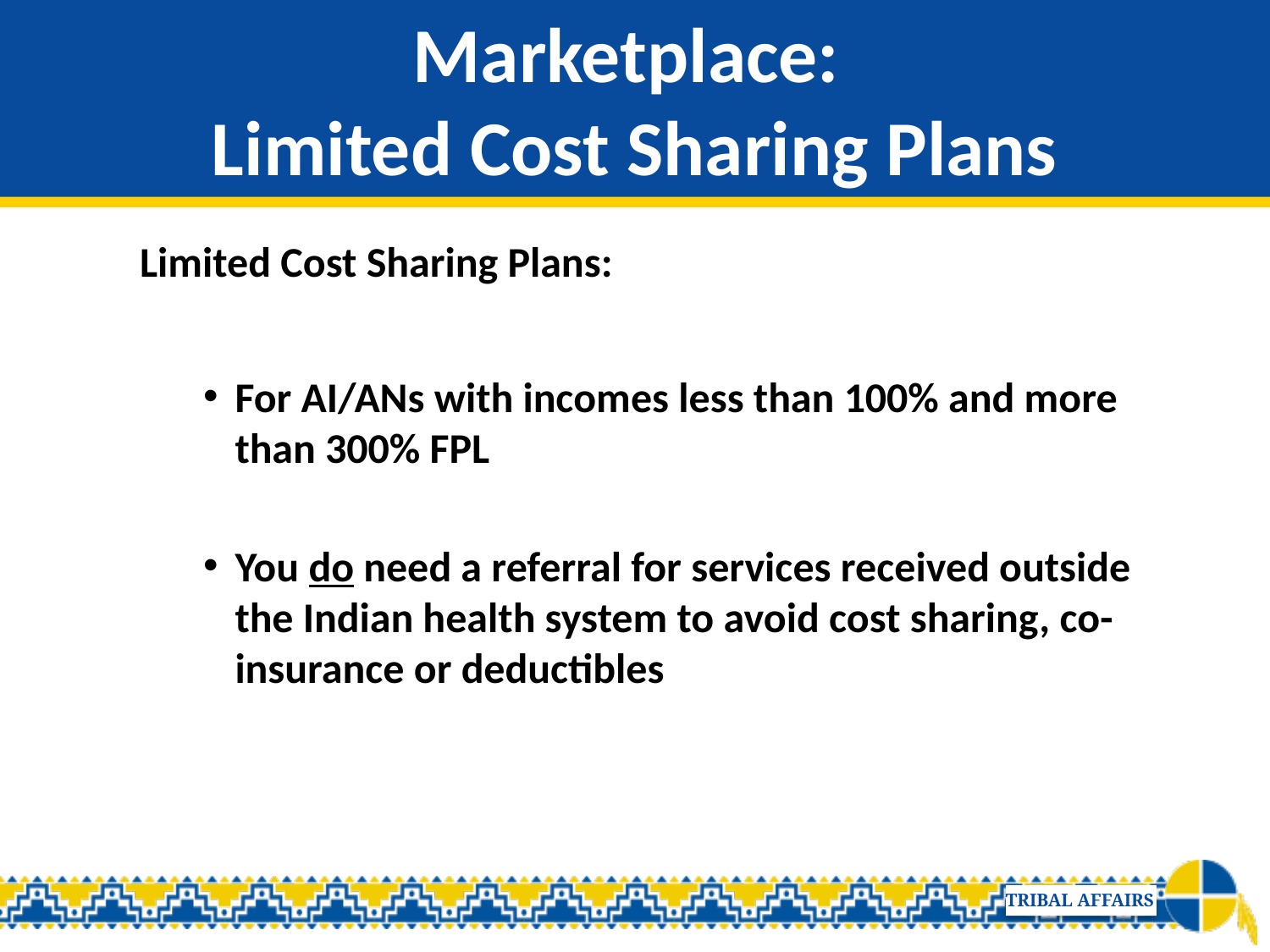

# Marketplace: Limited Cost Sharing Plans

Limited Cost Sharing Plans:

For AI/ANs with incomes less than 100% and more than 300% FPL

You do need a referral for services received outside the Indian health system to avoid cost sharing, co-insurance or deductibles